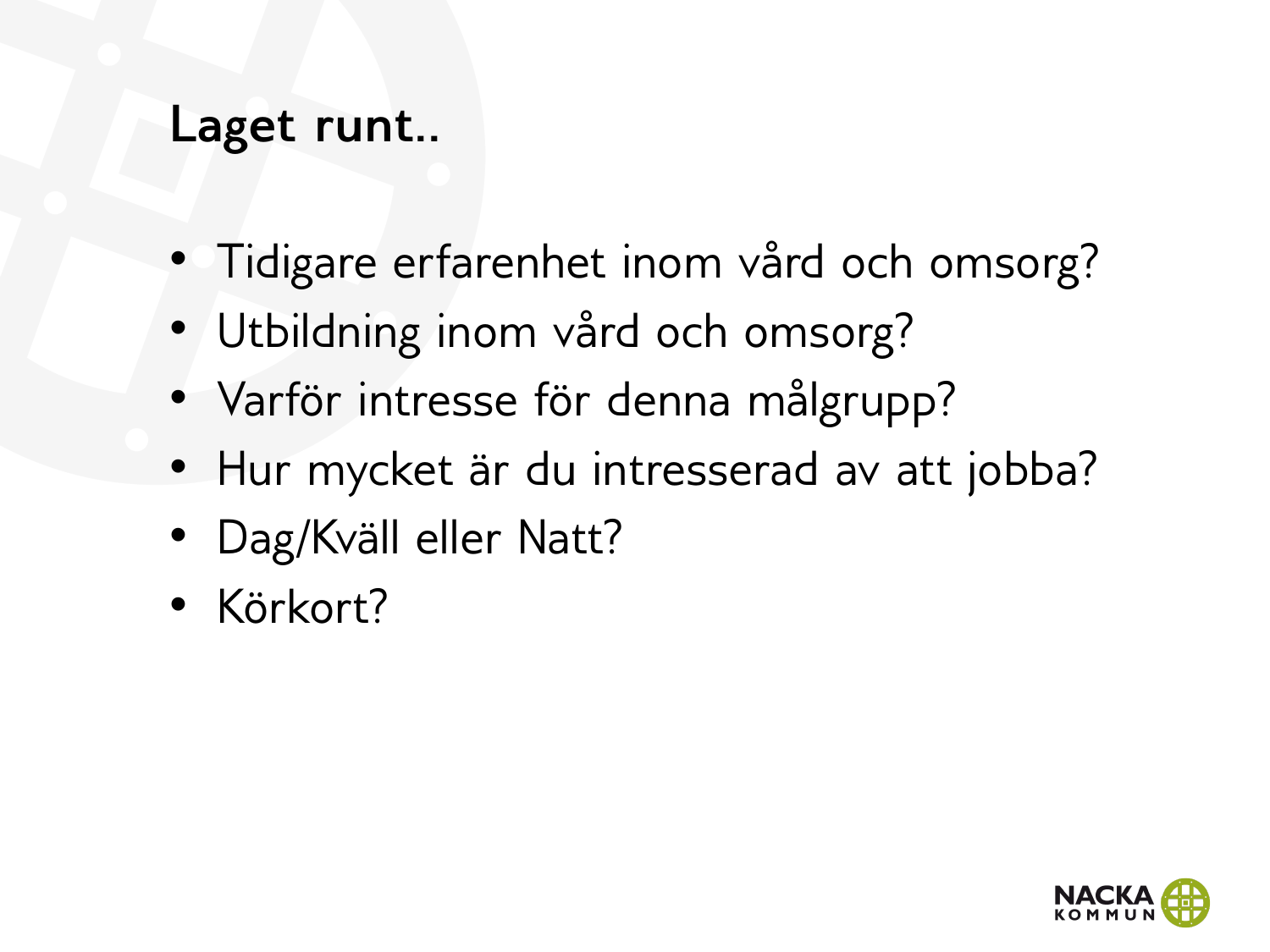

# Laget runt..
Tidigare erfarenhet inom vård och omsorg?
Utbildning inom vård och omsorg?
Varför intresse för denna målgrupp?
Hur mycket är du intresserad av att jobba?
Dag/Kväll eller Natt?
Körkort?